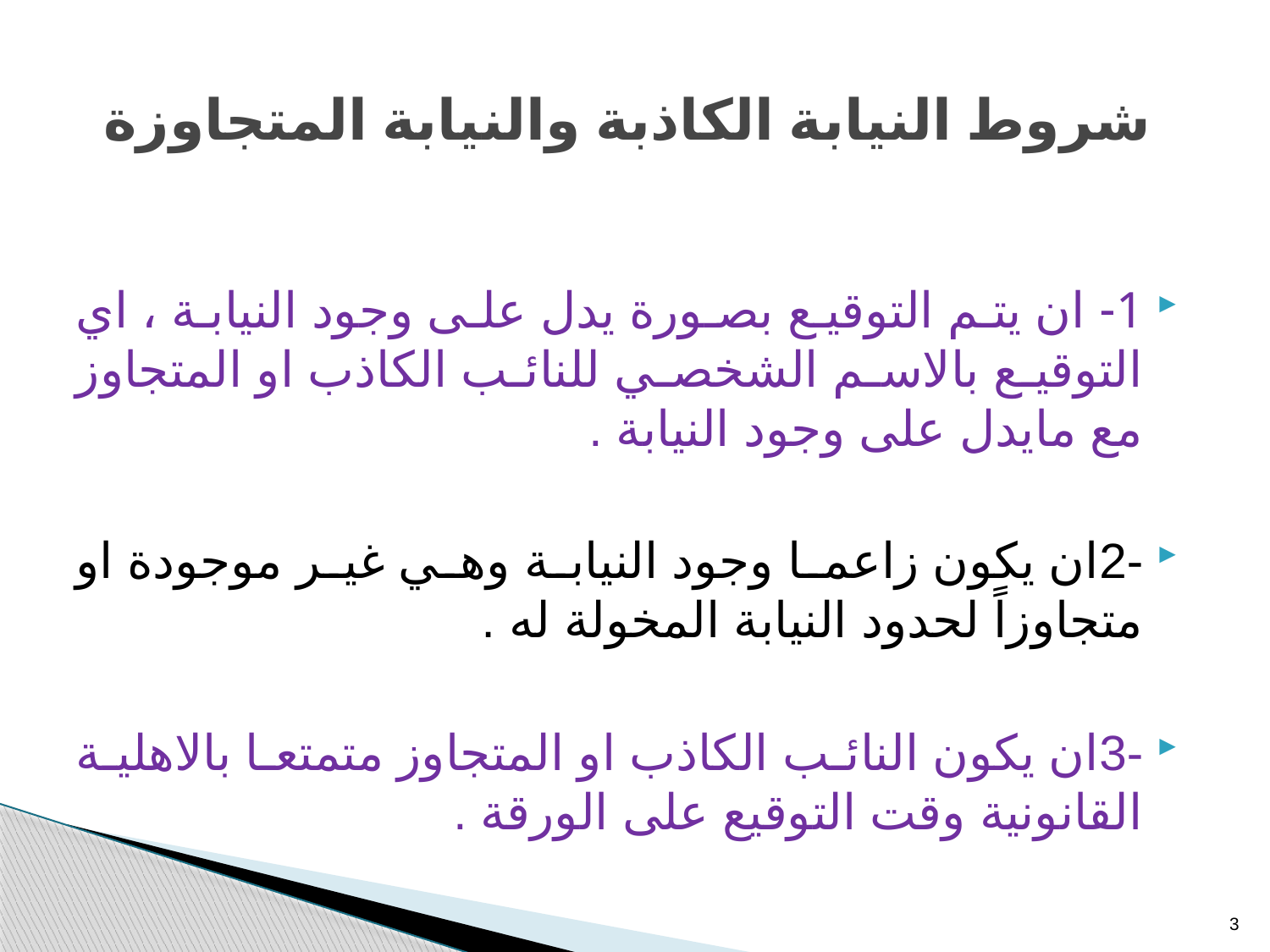

# شروط النيابة الكاذبة والنيابة المتجاوزة

1- ان يتم التوقيع بصورة يدل على وجود النيابة ، اي التوقيع بالاسم الشخصي للنائب الكاذب او المتجاوز مع مايدل على وجود النيابة .

-2ان يكون زاعما وجود النيابة وهي غير موجودة او متجاوزاً لحدود النيابة المخولة له .

-3ان يكون النائب الكاذب او المتجاوز متمتعا بالاهلية القانونية وقت التوقيع على الورقة .

3